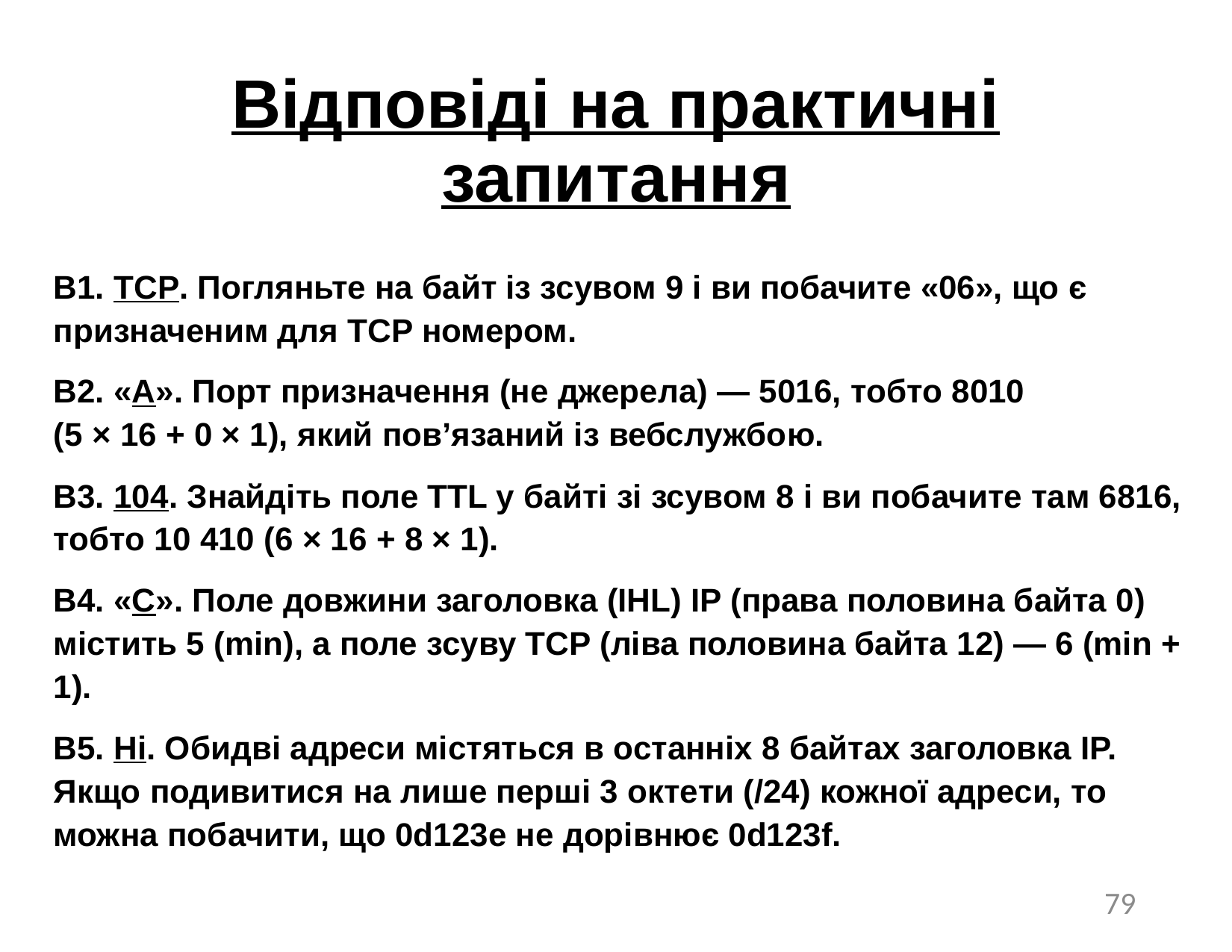

# Відповіді на практичні запитання
В1. TCP. Погляньте на байт із зсувом 9 і ви побачите «06», що є призначеним для TCP номером.
В2. «A». Порт призначення (не джерела) — 5016, тобто 8010
(5 × 16 + 0 × 1), який пов’язаний із вебслужбою.
В3. 104. Знайдіть поле TTL у байті зі зсувом 8 і ви побачите там 6816, тобто 10 410 (6 × 16 + 8 × 1).
В4. «C». Поле довжини заголовка (IHL) IP (права половина байта 0) містить 5 (min), а поле зсуву TCP (ліва половина байта 12) — 6 (min + 1).
В5. Ні. Обидві адреси містяться в останніх 8 байтах заголовка IP. Якщо подивитися на лише перші 3 октети (/24) кожної адреси, то можна побачити, що 0d123e не дорівнює 0d123f.
79